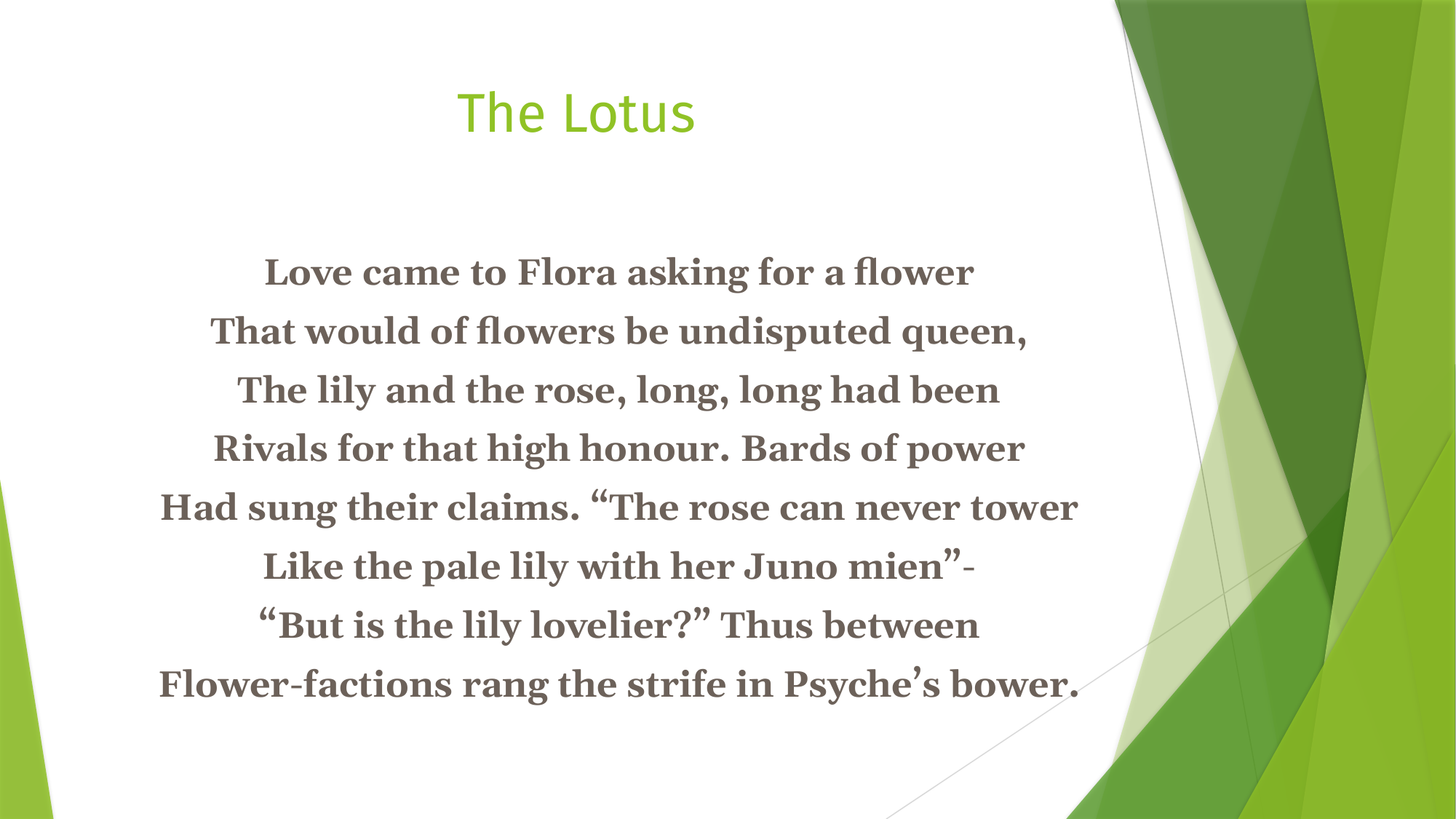

# The Lotus
Love came to Flora asking for a flower
That would of flowers be undisputed queen,
The lily and the rose, long, long had been
Rivals for that high honour. Bards of power
Had sung their claims. “The rose can never tower
Like the pale lily with her Juno mien”-
“But is the lily lovelier?” Thus between
Flower-factions rang the strife in Psyche’s bower.